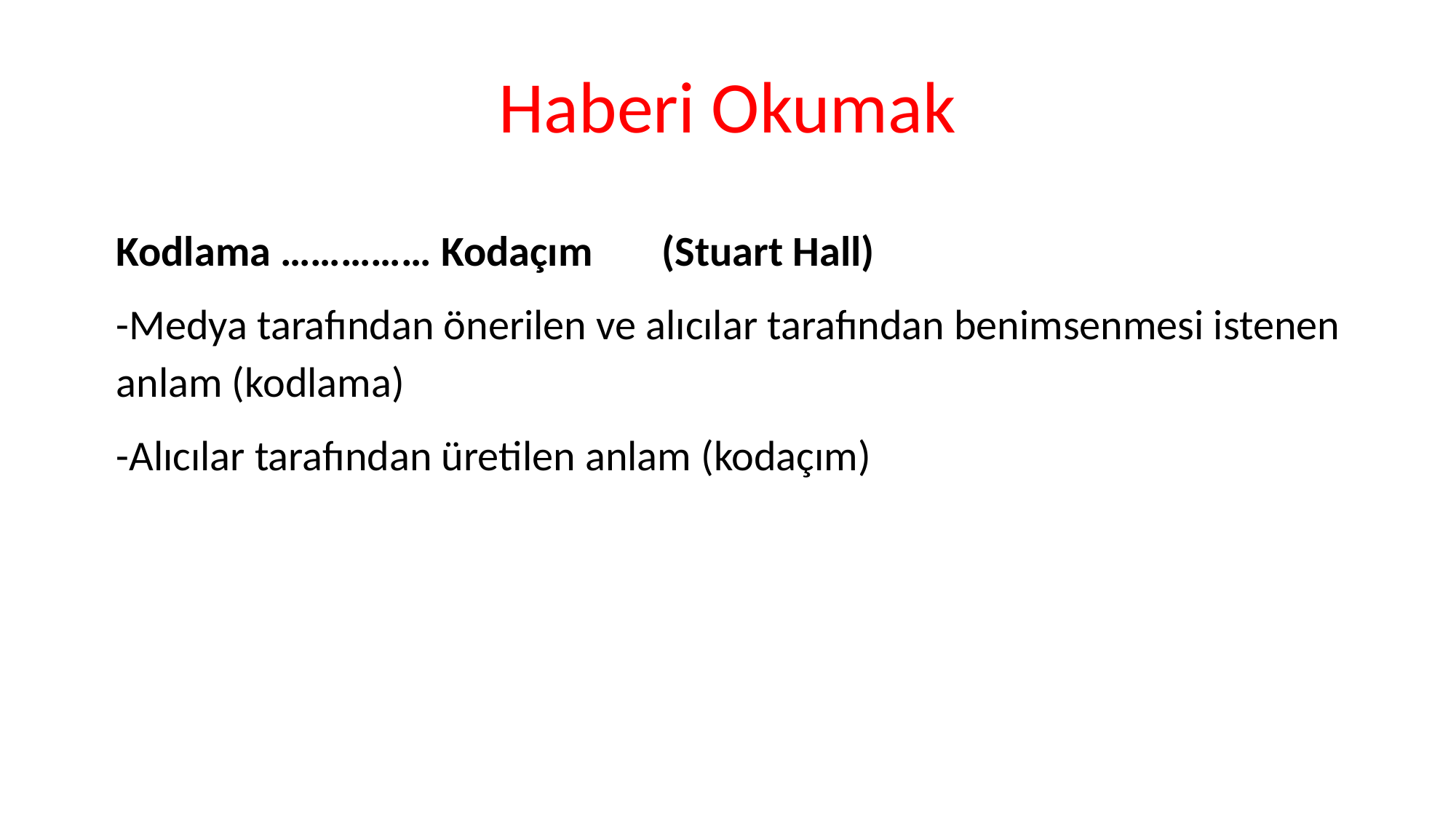

# Haberi Okumak

Kodlama …………… Kodaçım 	(Stuart Hall)
-Medya tarafından önerilen ve alıcılar tarafından benimsenmesi istenen anlam (kodlama)
-Alıcılar tarafından üretilen anlam (kodaçım)